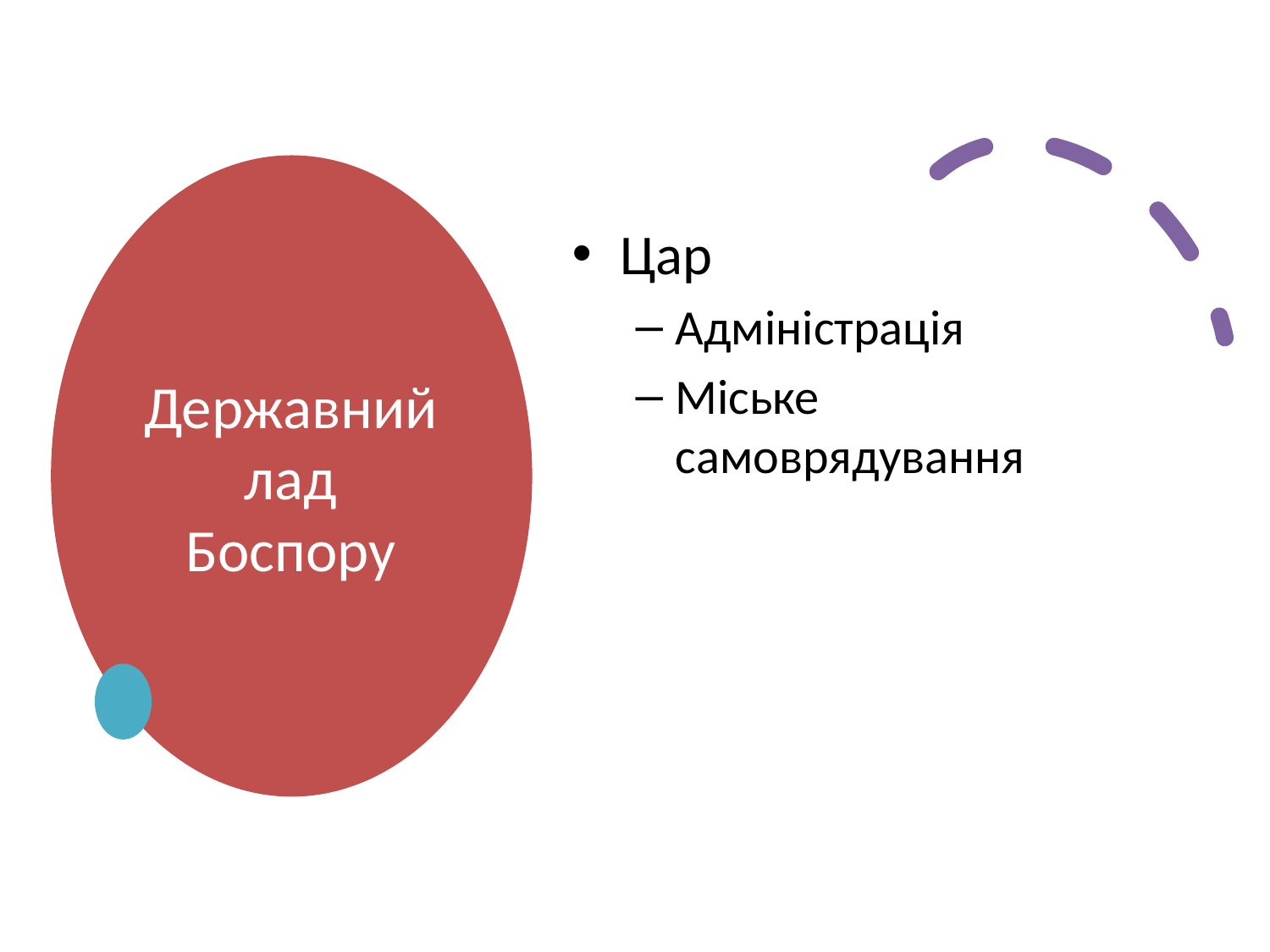

# Державний лад Боспору
Цар
Адміністрація
Міське самоврядування